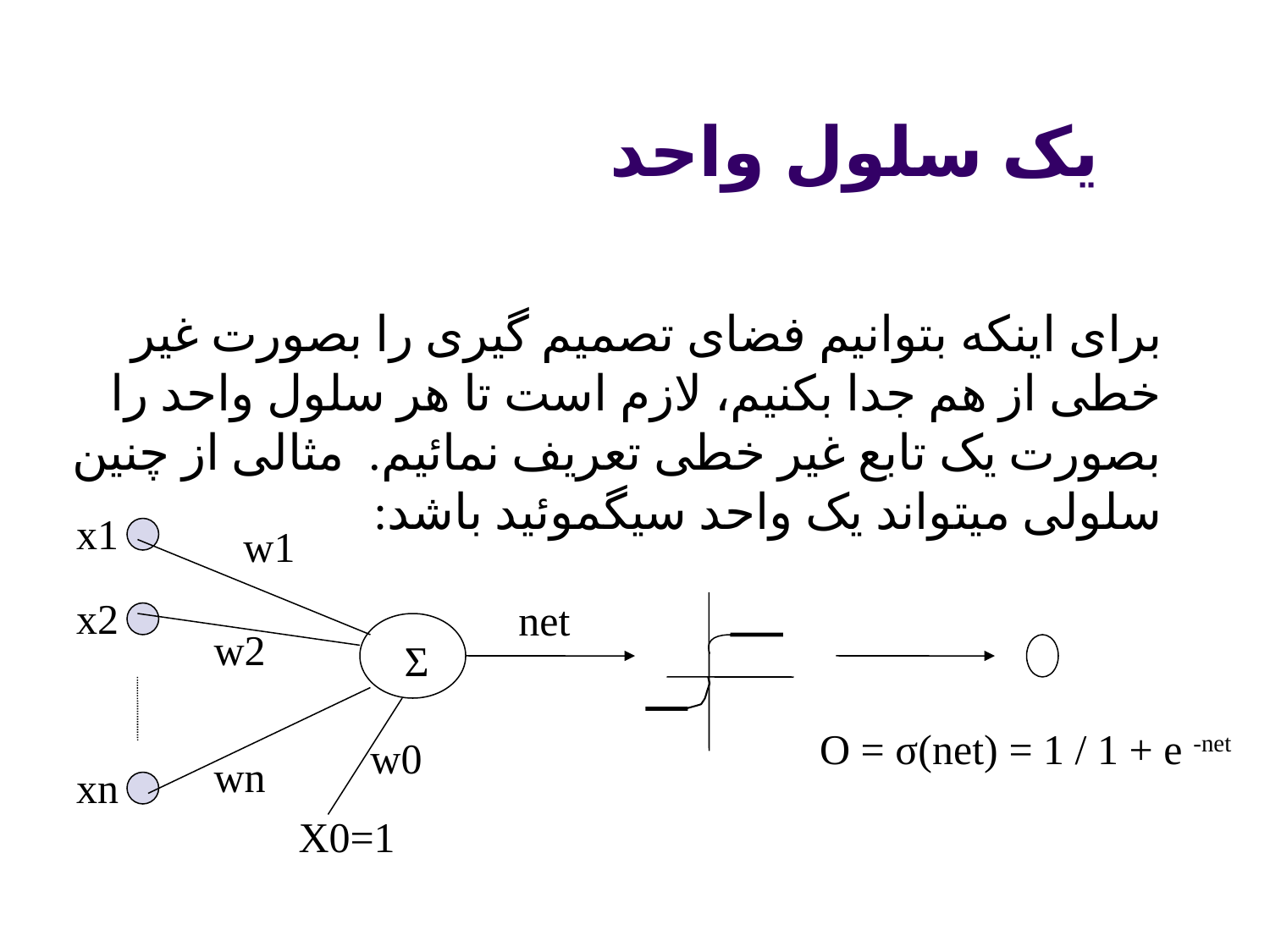

# یک سلول واحد
برای اینکه بتوانیم فضای تصمیم گیری را بصورت غیر خطی از هم جدا بکنیم، لازم است تا هر سلول واحد را بصورت یک تابع غیر خطی تعریف نمائیم.  مثالی از چنین سلولی میتواند یک واحد سیگموئید باشد:
x1
w1

x2
net

w2
Σ

O = σ(net) = 1 / 1 + e -net
w0
wn
xn

X0=1